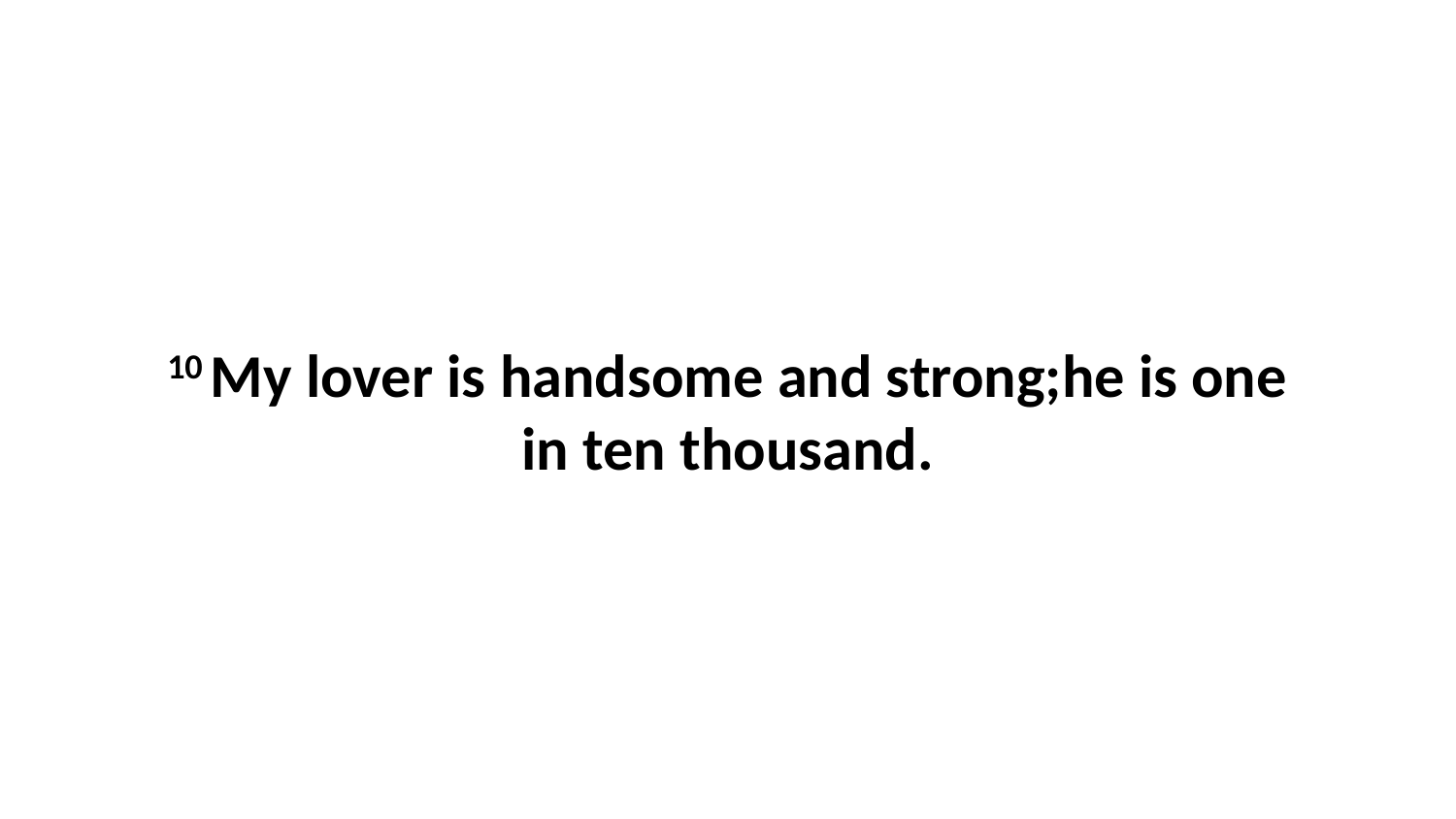

10 My lover is handsome and strong;he is one in ten thousand.